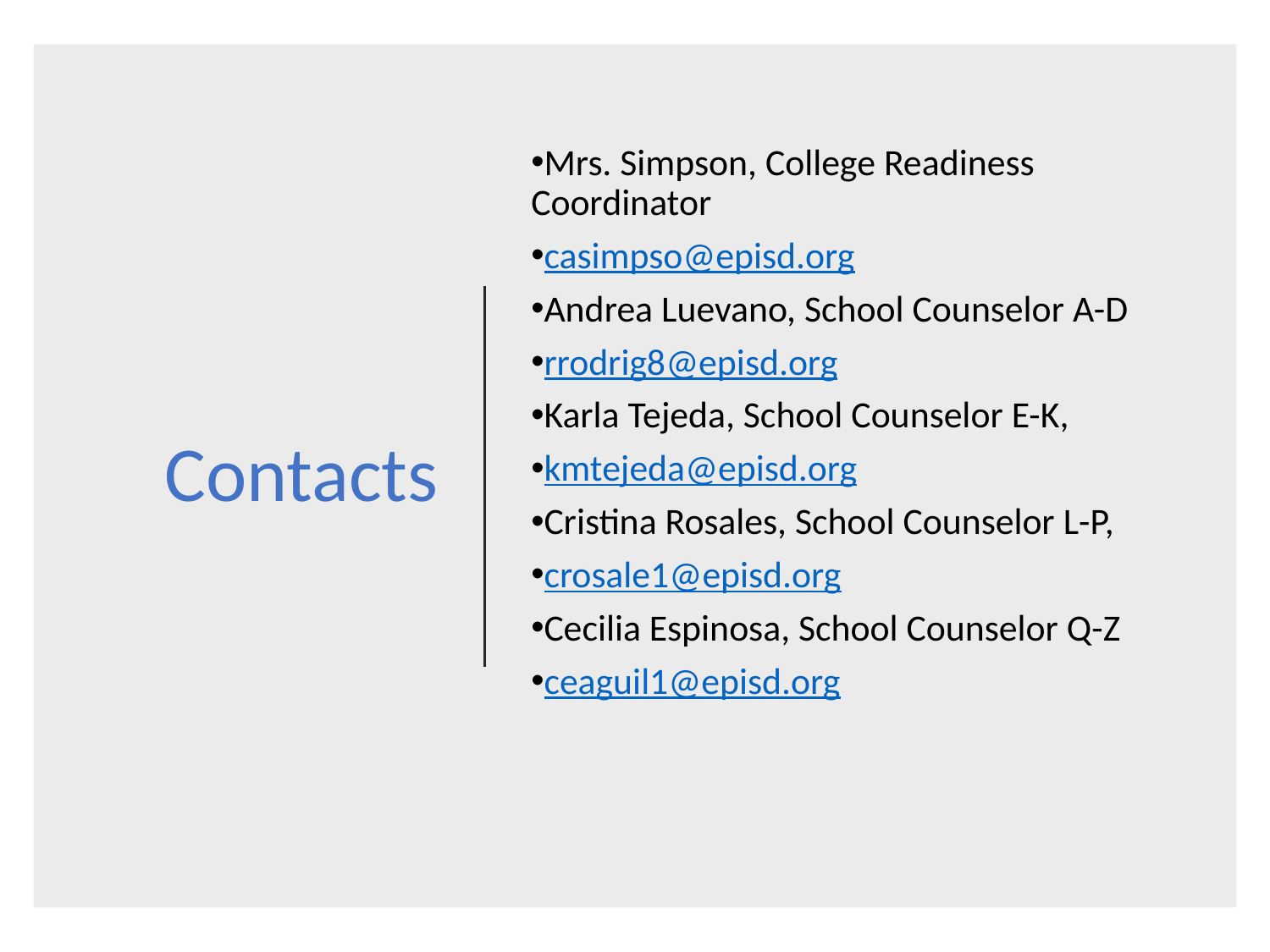

Contacts
Mrs. Simpson, College Readiness  Coordinator
casimpso@episd.org
Andrea Luevano, School Counselor A-D
rrodrig8@episd.org
Karla Tejeda, School Counselor E-K,
kmtejeda@episd.org
Cristina Rosales, School Counselor L-P,
crosale1@episd.org
Cecilia Espinosa, School Counselor Q-Z
ceaguil1@episd.org